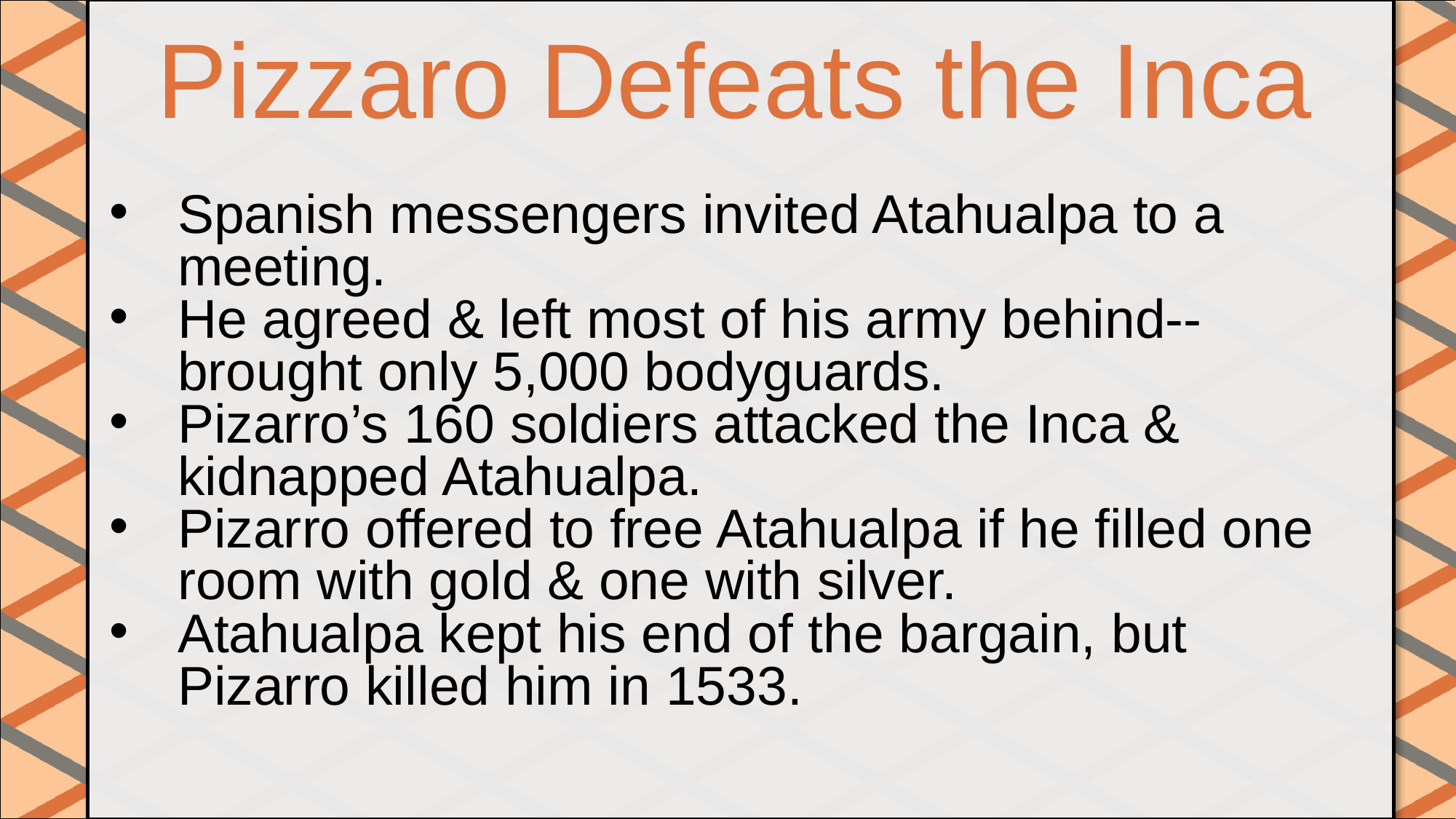

Pizzaro Defeats the Inca
#
Spanish messengers invited Atahualpa to a meeting.
He agreed & left most of his army behind--brought only 5,000 bodyguards.
Pizarro’s 160 soldiers attacked the Inca & kidnapped Atahualpa.
Pizarro offered to free Atahualpa if he filled one room with gold & one with silver.
Atahualpa kept his end of the bargain, but Pizarro killed him in 1533.